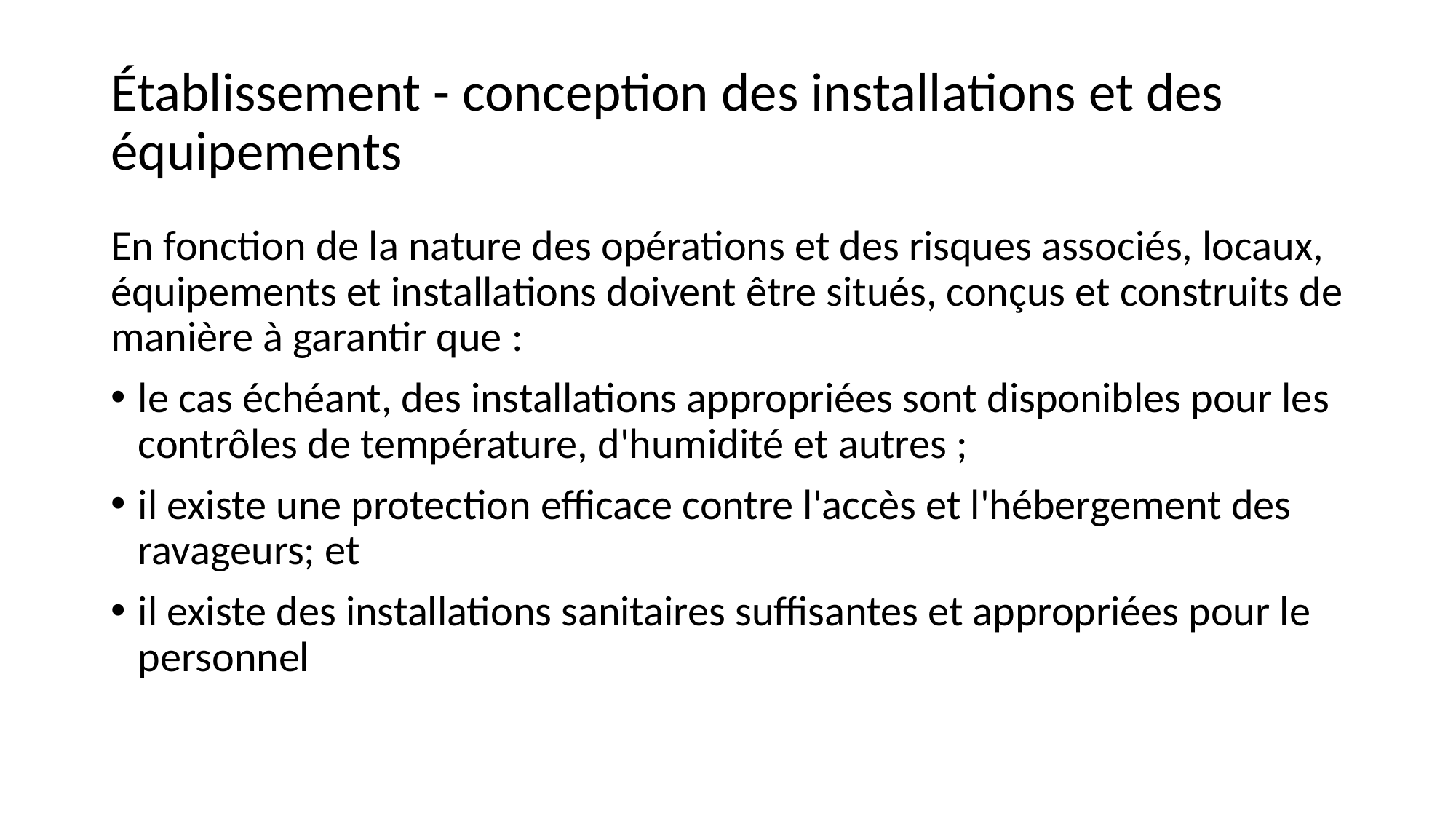

# Établissement - conception des installations et des équipements
En fonction de la nature des opérations et des risques associés, locaux, équipements et installations doivent être situés, conçus et construits de manière à garantir que :
le cas échéant, des installations appropriées sont disponibles pour les contrôles de température, d'humidité et autres ;
il existe une protection efficace contre l'accès et l'hébergement des ravageurs; et
il existe des installations sanitaires suffisantes et appropriées pour le personnel